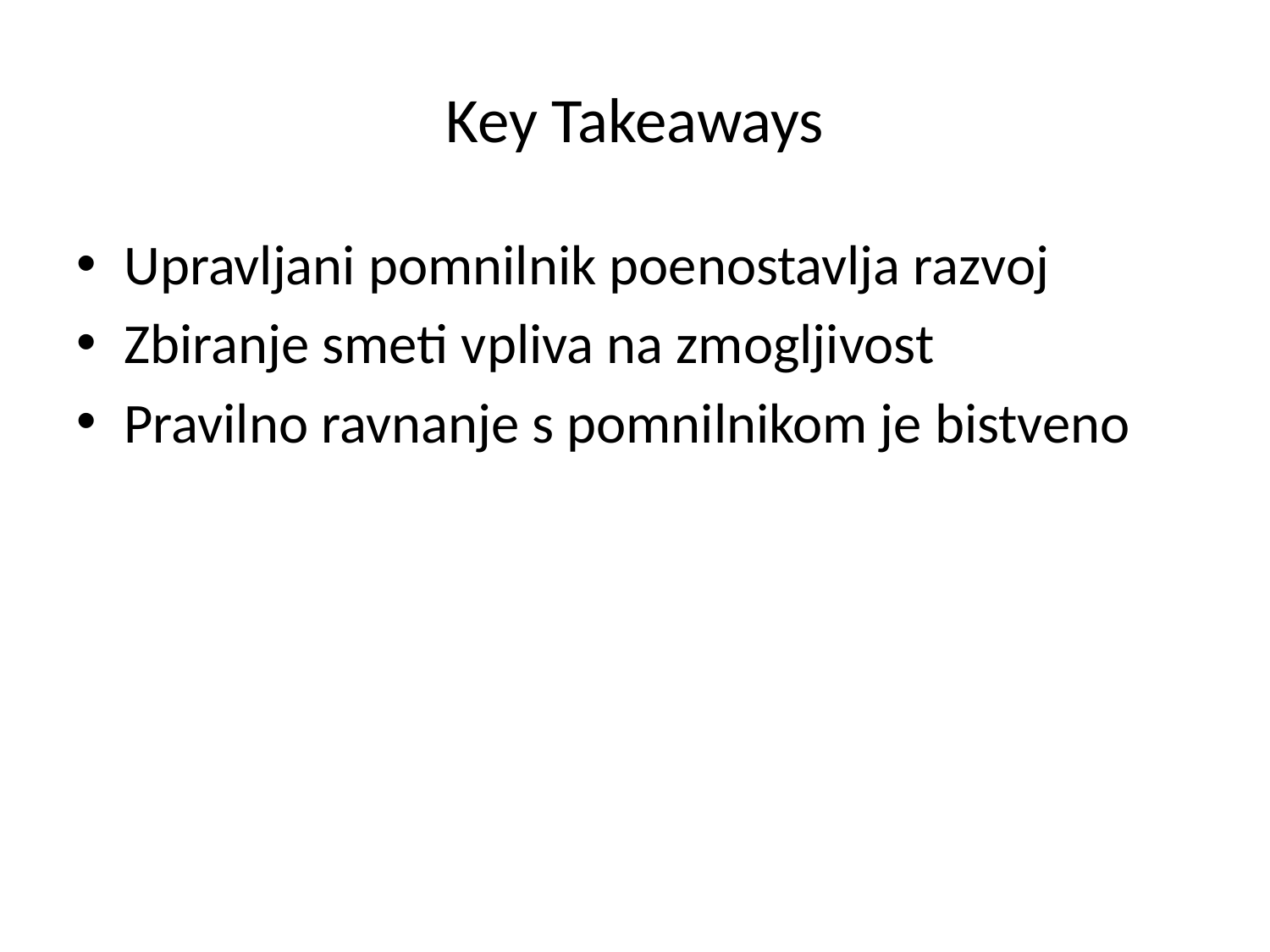

# Key Takeaways
Upravljani pomnilnik poenostavlja razvoj
Zbiranje smeti vpliva na zmogljivost
Pravilno ravnanje s pomnilnikom je bistveno